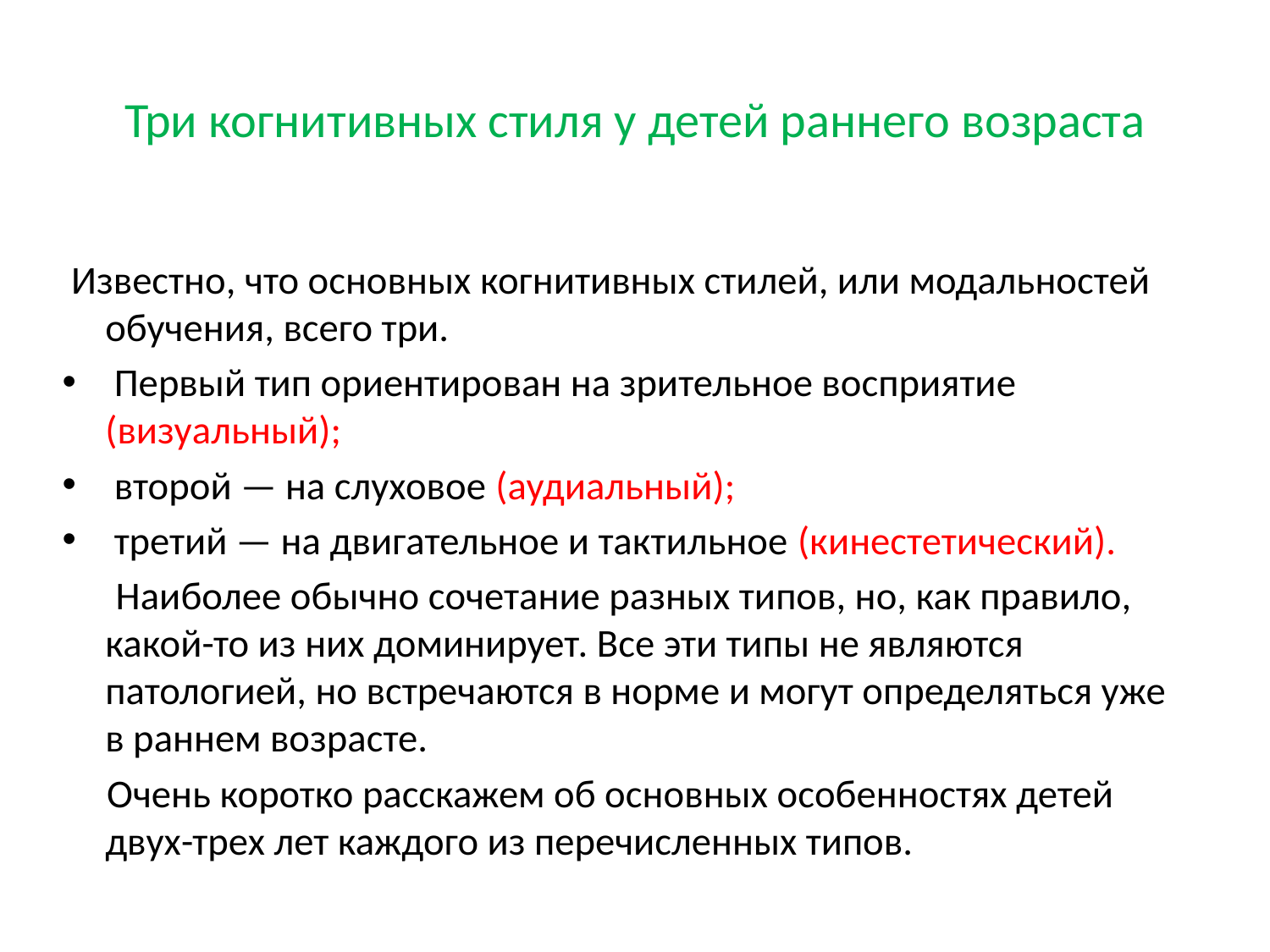

# Три когнитивных стиля у детей раннего возраста
 Известно, что основных когнитивных стилей, или модальностей обучения, всего три.
 Первый тип ориентирован на зрительное восприятие (визуальный);
 второй — на слуховое (аудиальный);
 третий — на двигательное и тактильное (кинестетический).
      Наиболее обычно сочетание разных типов, но, как правило, какой-то из них доминирует. Все эти типы не являются патологией, но встречаются в норме и могут определяться уже в раннем возрасте.
     Очень коротко расскажем об основных особенностях детей двух-трех лет каждого из перечисленных типов.